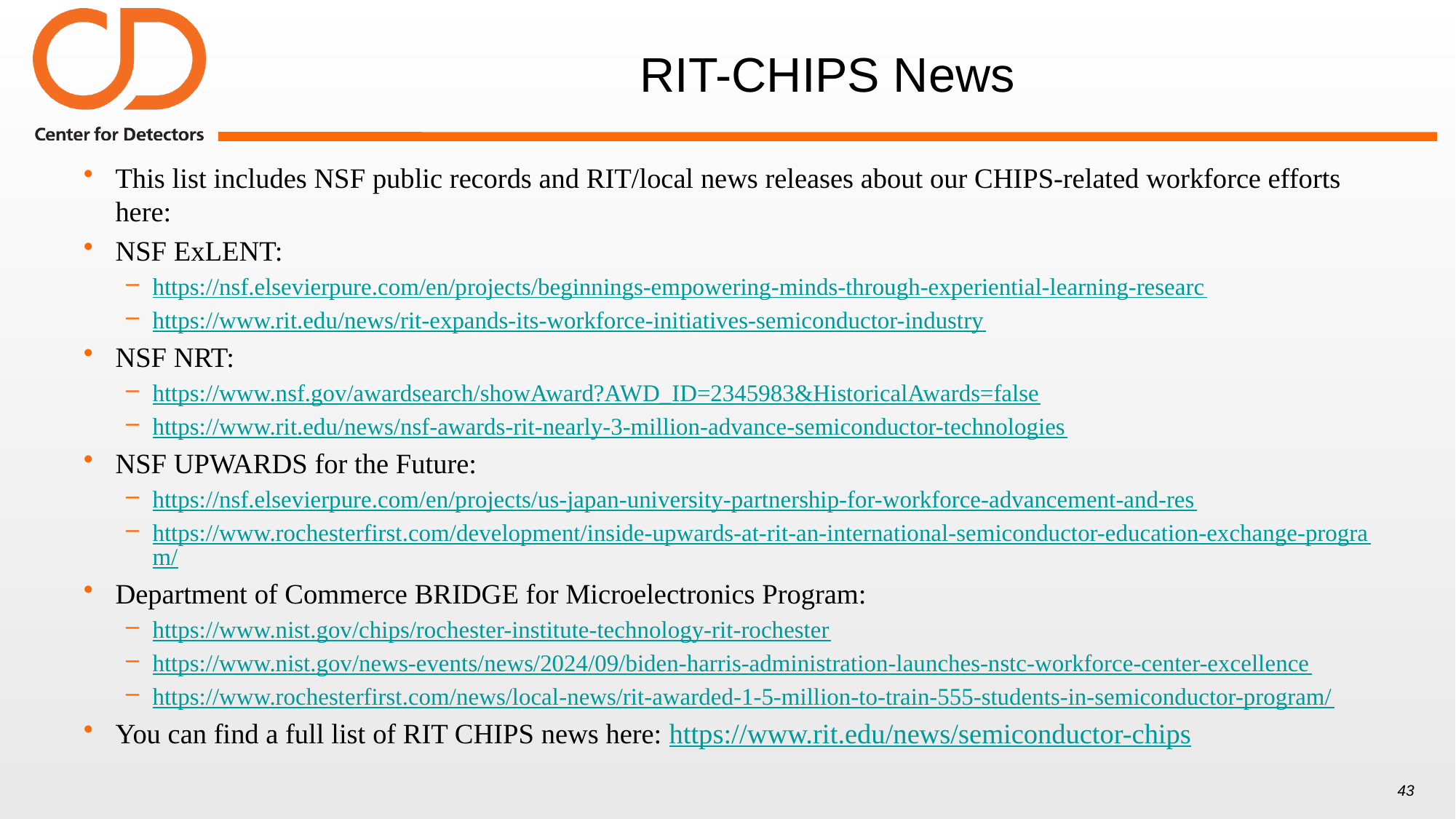

# RIT-CHIPS News
This list includes NSF public records and RIT/local news releases about our CHIPS-related workforce efforts here:
NSF ExLENT:
https://nsf.elsevierpure.com/en/projects/beginnings-empowering-minds-through-experiential-learning-researc
https://www.rit.edu/news/rit-expands-its-workforce-initiatives-semiconductor-industry
NSF NRT:
https://www.nsf.gov/awardsearch/showAward?AWD_ID=2345983&HistoricalAwards=false
https://www.rit.edu/news/nsf-awards-rit-nearly-3-million-advance-semiconductor-technologies
NSF UPWARDS for the Future:
https://nsf.elsevierpure.com/en/projects/us-japan-university-partnership-for-workforce-advancement-and-res
https://www.rochesterfirst.com/development/inside-upwards-at-rit-an-international-semiconductor-education-exchange-program/
Department of Commerce BRIDGE for Microelectronics Program:
https://www.nist.gov/chips/rochester-institute-technology-rit-rochester
https://www.nist.gov/news-events/news/2024/09/biden-harris-administration-launches-nstc-workforce-center-excellence
https://www.rochesterfirst.com/news/local-news/rit-awarded-1-5-million-to-train-555-students-in-semiconductor-program/
You can find a full list of RIT CHIPS news here: https://www.rit.edu/news/semiconductor-chips

43